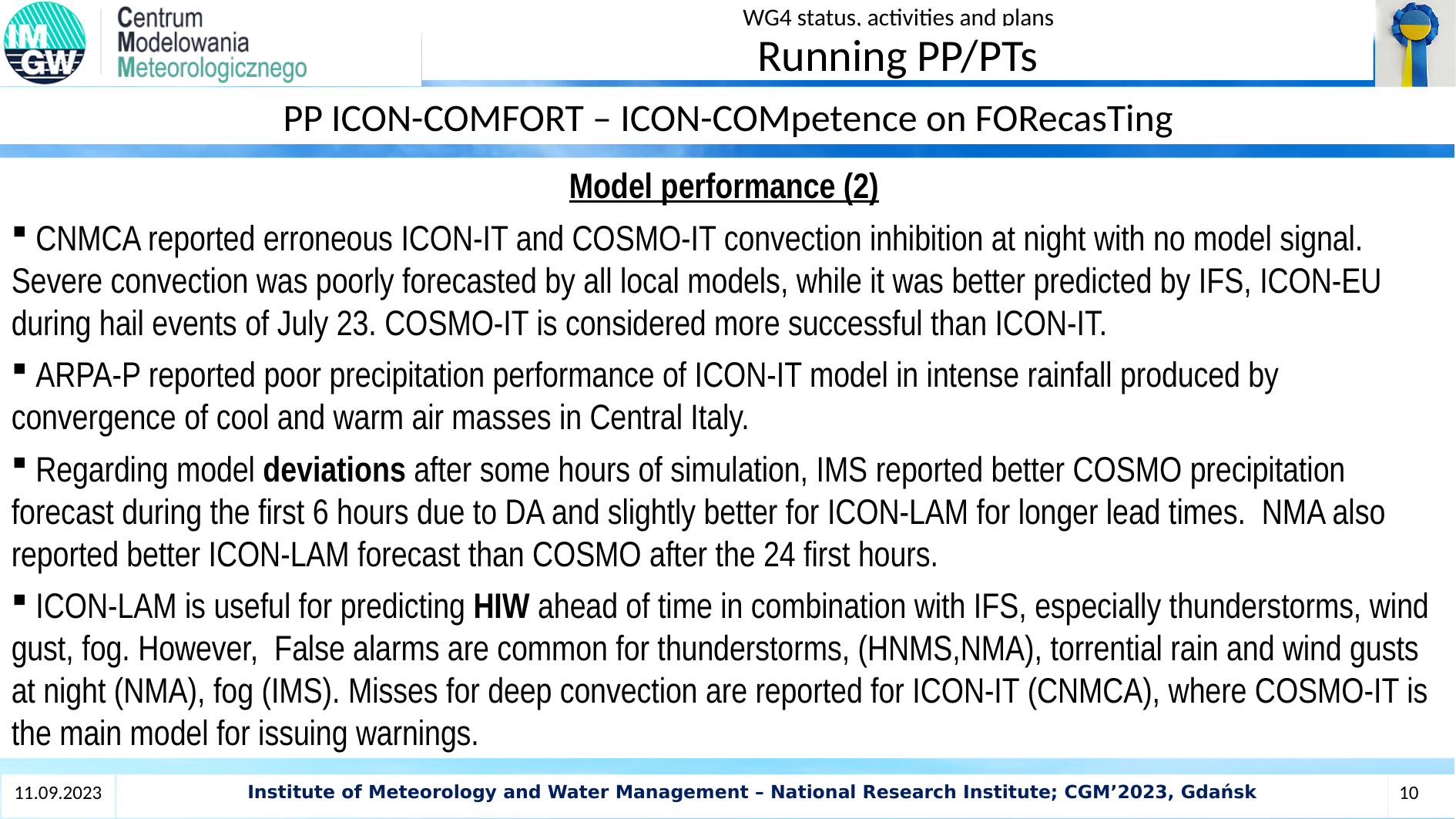

Running PP/PTs
PP ICON-COMFORT – ICON-COMpetence on FORecasTing
Model performance (2)
 CNMCA reported erroneous ICON-IT and COSMO-IT convection inhibition at night with no model signal. Severe convection was poorly forecasted by all local models, while it was better predicted by IFS, ICON-EU during hail events of July 23. COSMO-IT is considered more successful than ICON-IT.
 ARPA-P reported poor precipitation performance of ICON-IT model in intense rainfall produced by convergence of cool and warm air masses in Central Italy.
 Regarding model deviations after some hours of simulation, IMS reported better COSMO precipitation forecast during the first 6 hours due to DA and slightly better for ICON-LAM for longer lead times.  NMA also reported better ICON-LAM forecast than COSMO after the 24 first hours.
 ICON-LAM is useful for predicting HIW ahead of time in combination with IFS, especially thunderstorms, wind gust, fog. However,  False alarms are common for thunderstorms, (HNMS,NMA), torrential rain and wind gusts at night (NMA), fog (IMS). Misses for deep convection are reported for ICON-IT (CNMCA), where COSMO-IT is the main model for issuing warnings.
11.09.2023
Institute of Meteorology and Water Management – National Research Institute; CGM’2023, Gdańsk
10